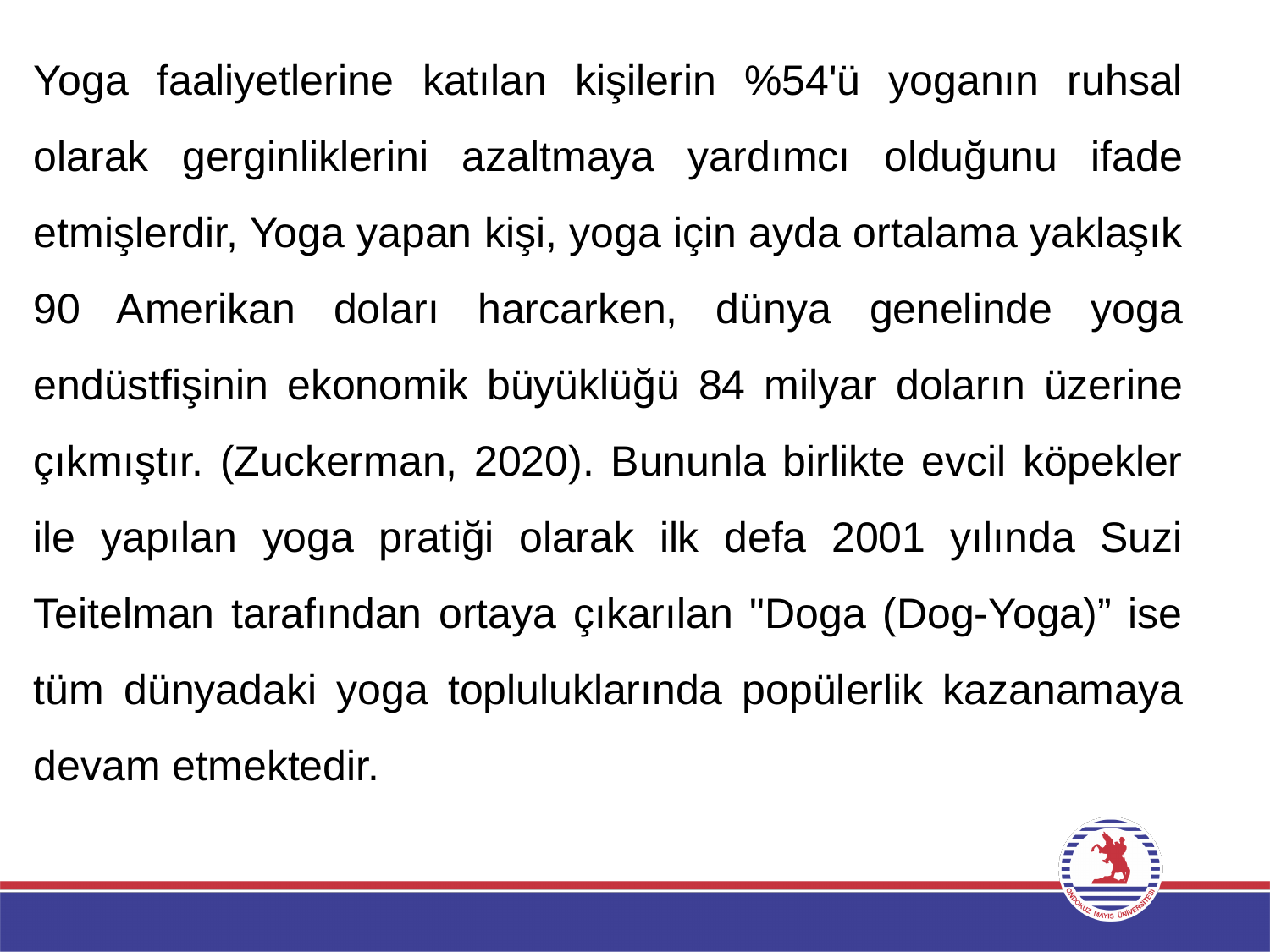

Yoga faaliyetlerine katılan kişilerin %54'ü yoganın ruhsal olarak gerginliklerini azaltmaya yardımcı olduğunu ifade etmişlerdir, Yoga yapan kişi, yoga için ayda ortalama yaklaşık 90 Amerikan doları harcarken, dünya genelinde yoga endüstfişinin ekonomik büyüklüğü 84 milyar doların üzerine çıkmıştır. (Zuckerman, 2020). Bununla birlikte evcil köpekler ile yapılan yoga pratiği olarak ilk defa 2001 yılında Suzi Teitelman tarafından ortaya çıkarılan "Doga (Dog-Yoga)” ise tüm dünyadaki yoga topluluklarında popülerlik kazanamaya devam etmektedir.